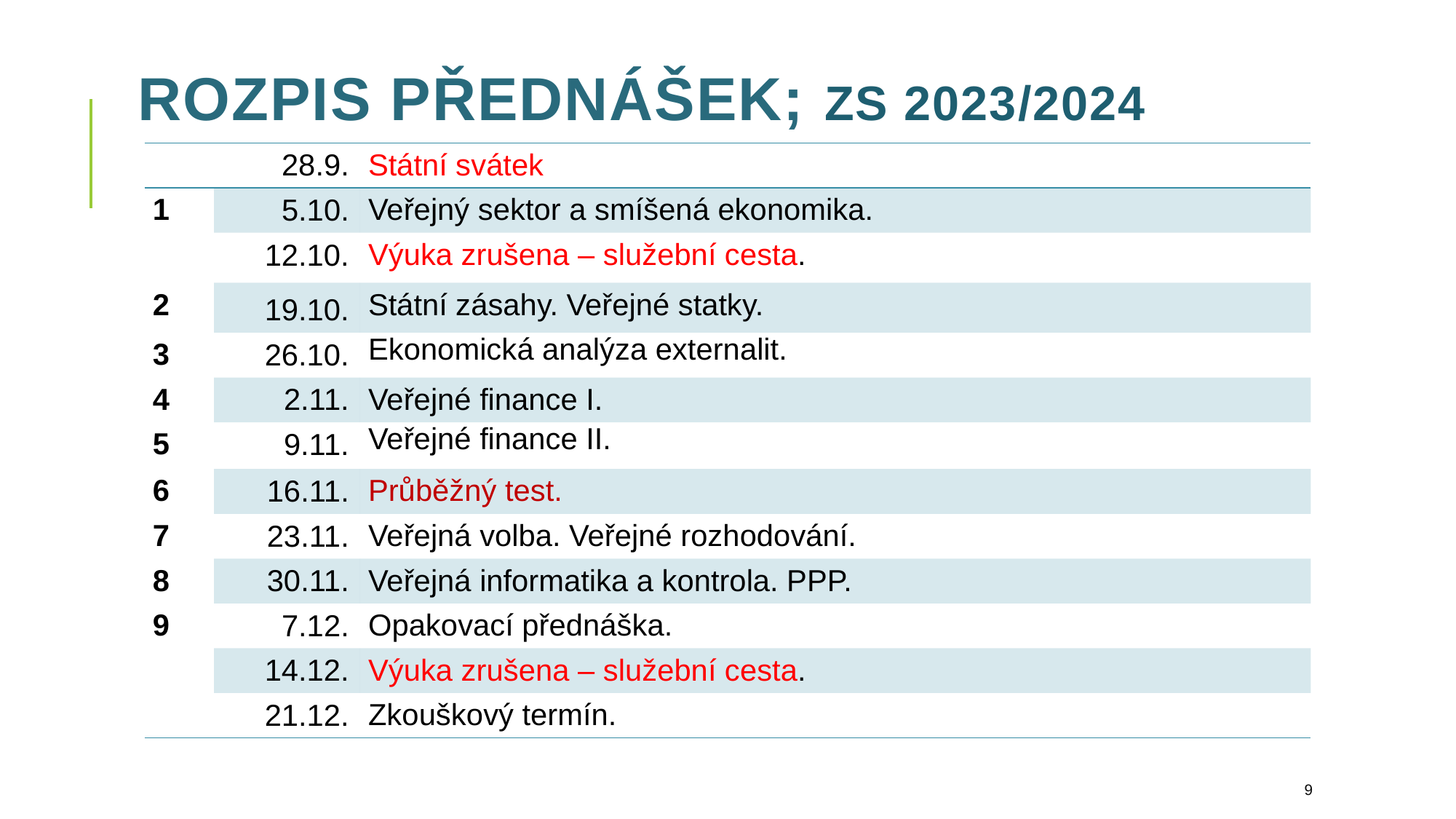

# ROZPIS přednášek; ZS 2023/2024
|  | 28.9. | Státní svátek |
| --- | --- | --- |
| 1 | 5.10. | Veřejný sektor a smíšená ekonomika. |
|  | 12.10. | Výuka zrušena – služební cesta. |
| 2 | 19.10. | Státní zásahy. Veřejné statky. |
| 3 | 26.10. | Ekonomická analýza externalit. |
| 4 | 2.11. | Veřejné finance I. |
| 5 | 9.11. | Veřejné finance II. |
| 6 | 16.11. | Průběžný test. |
| 7 | 23.11. | Veřejná volba. Veřejné rozhodování. |
| 8 | 30.11. | Veřejná informatika a kontrola. PPP. |
| 9 | 7.12. | Opakovací přednáška. |
|  | 14.12. | Výuka zrušena – služební cesta. |
|  | 21.12. | Zkouškový termín. |
9